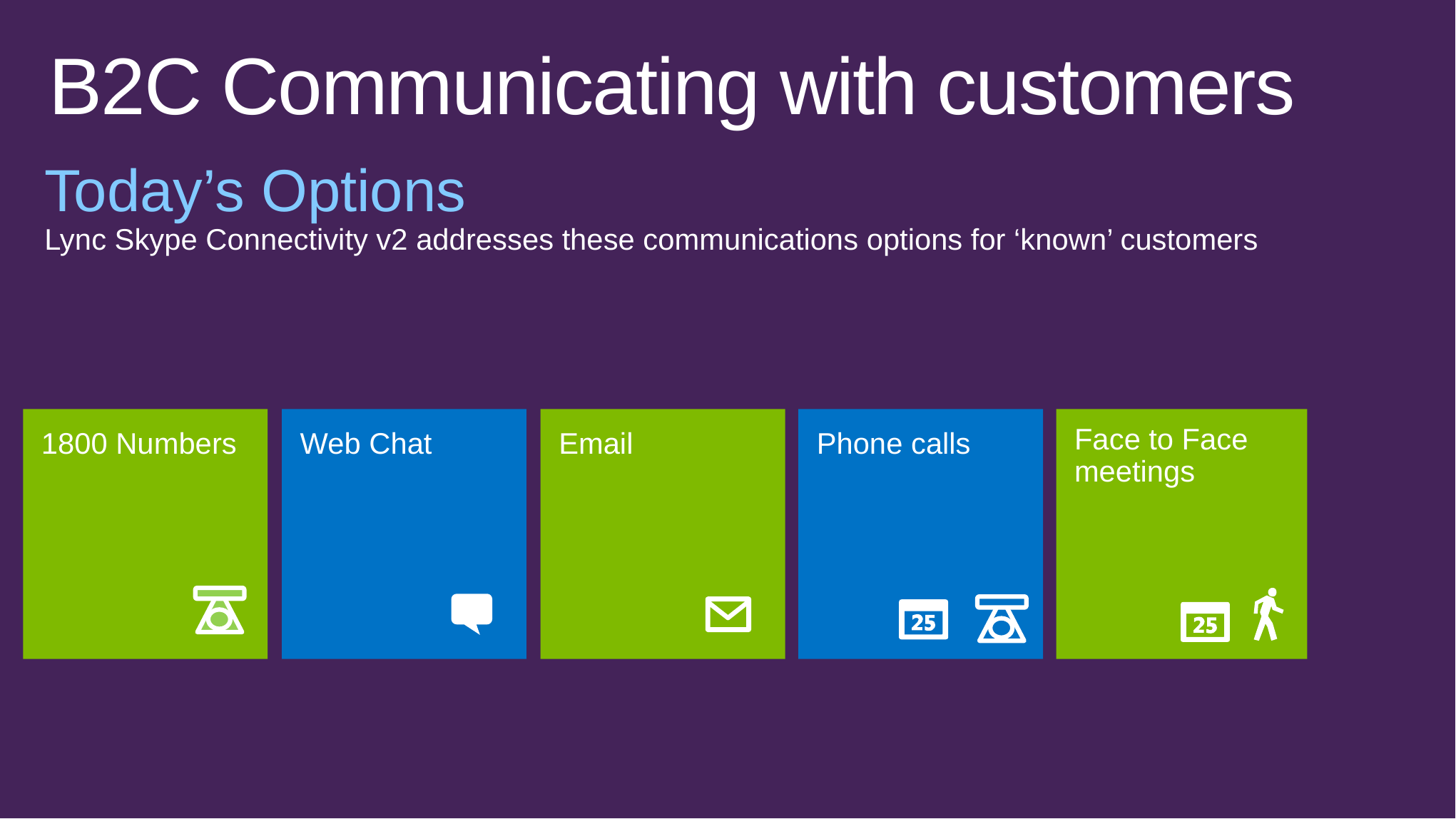

# B2C Communicating with customers
Today’s Options
Lync Skype Connectivity v2 addresses these communications options for ‘known’ customers

1800 Numbers
Web Chat
Email
Phone calls
Face to Face meetings